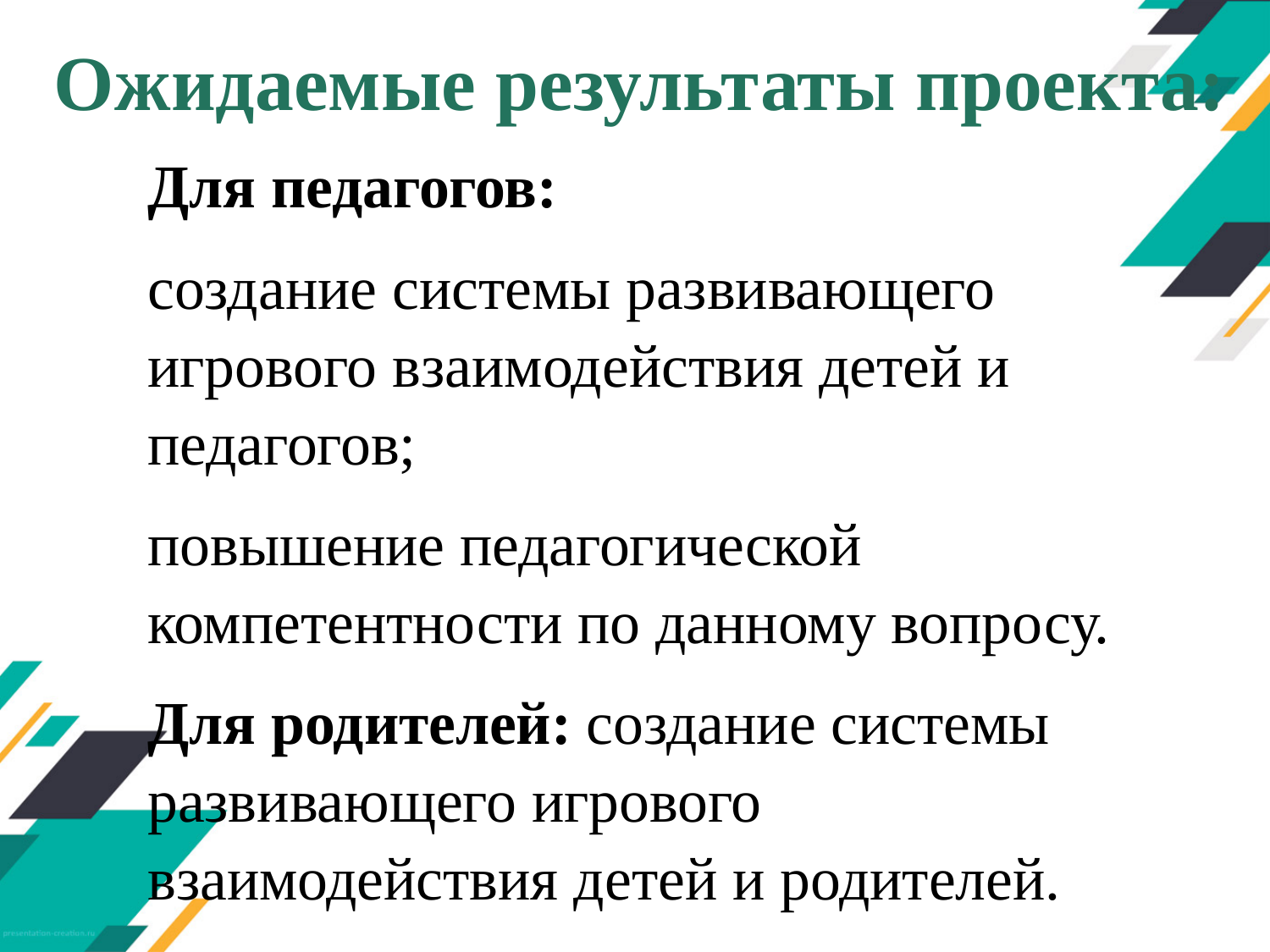

# Ожидаемые результаты проекта:
Для педагогов:
создание системы развивающего игрового взаимодействия детей и педагогов;
повышение педагогической компетентности по данному вопросу.
Для родителей: создание системы развивающего игрового взаимодействия детей и родителей.